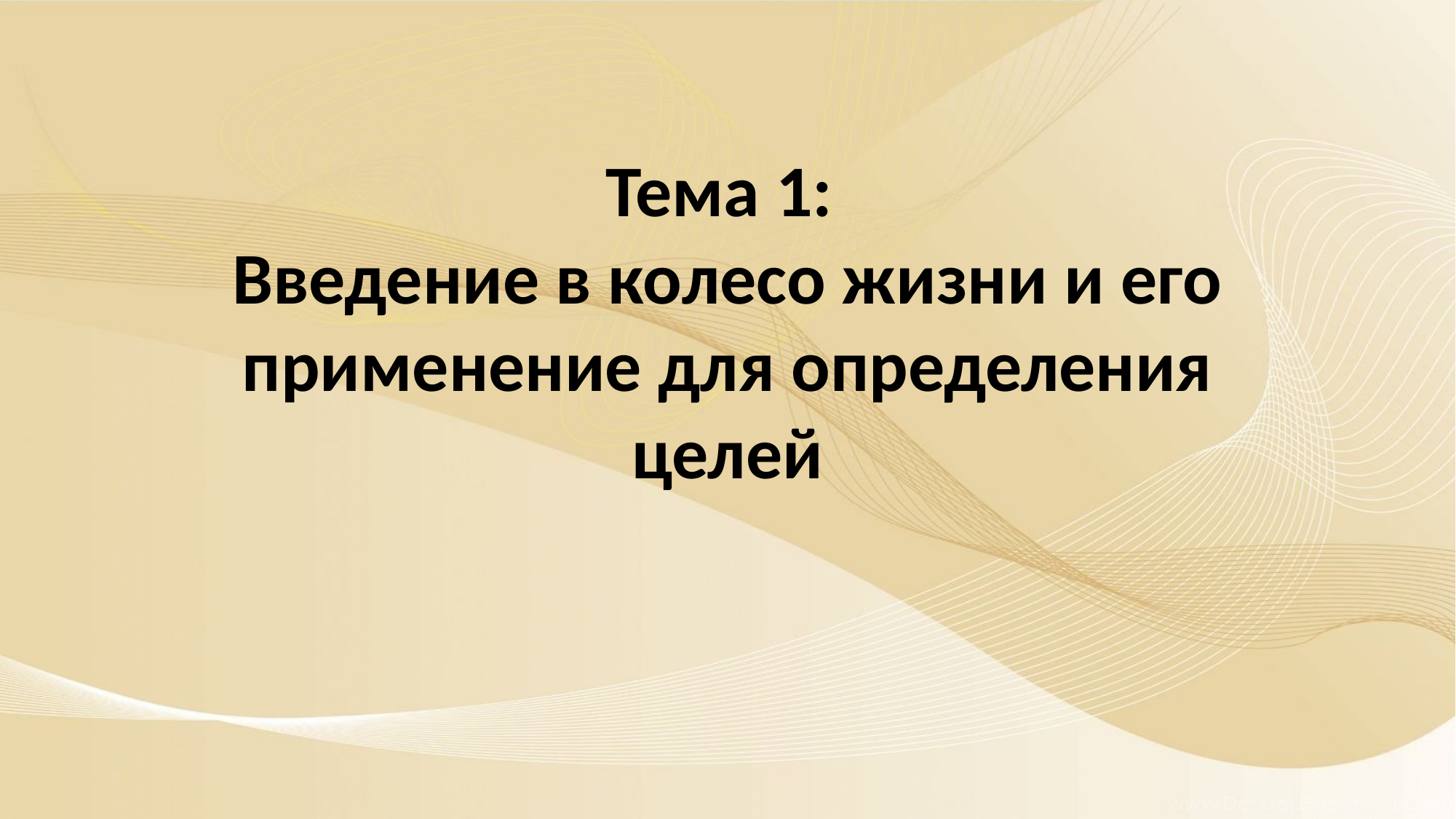

Тема 1:
Введение в колесо жизни и его применение для определения целей